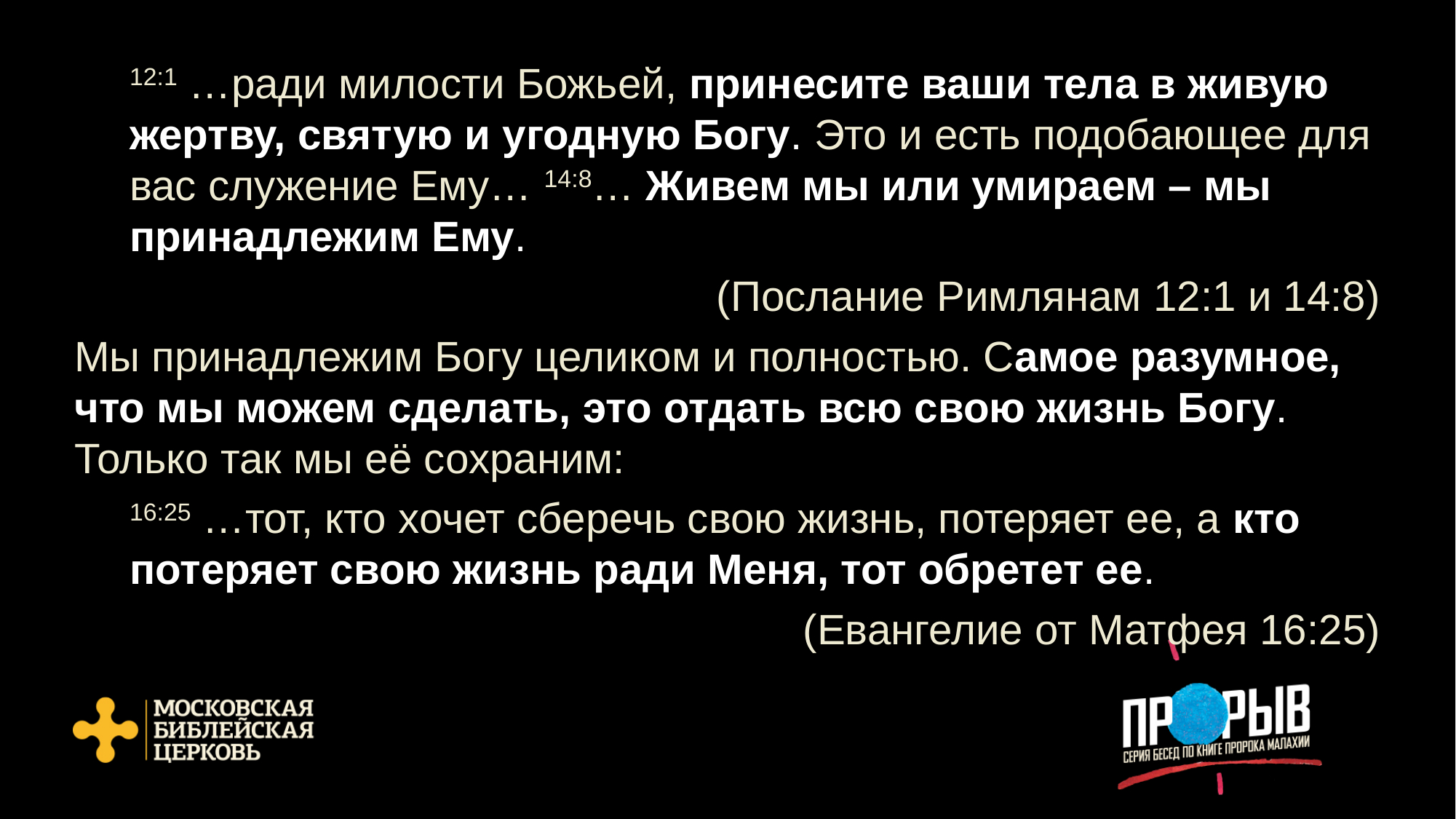

12:1 …ради милости Божьей, принесите ваши тела в живую жертву, святую и угодную Богу. Это и есть подобающее для вас служение Ему… 14:8… Живем мы или умираем – мы принадлежим Ему.
(Послание Римлянам 12:1 и 14:8)
Мы принадлежим Богу целиком и полностью. Самое разумное, что мы можем сделать, это отдать всю свою жизнь Богу. Только так мы её сохраним:
16:25 …тот, кто хочет сберечь свою жизнь, потеряет ее, а кто потеряет свою жизнь ради Меня, тот обретет ее.
(Евангелие от Матфея 16:25)